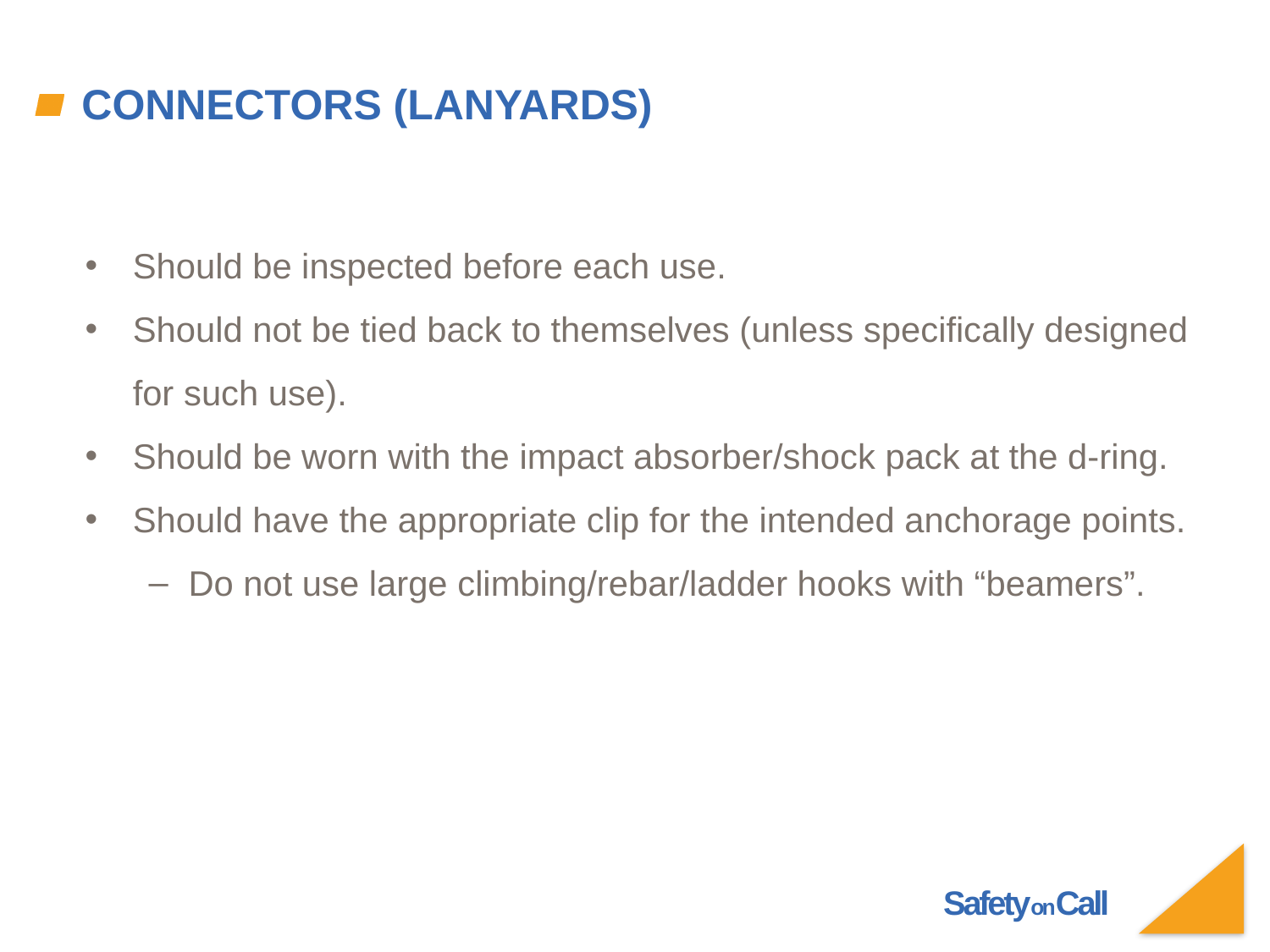

# Connectors (Lanyards)
Should be inspected before each use.
Should not be tied back to themselves (unless specifically designed for such use).
Should be worn with the impact absorber/shock pack at the d-ring.
Should have the appropriate clip for the intended anchorage points.
Do not use large climbing/rebar/ladder hooks with “beamers”.